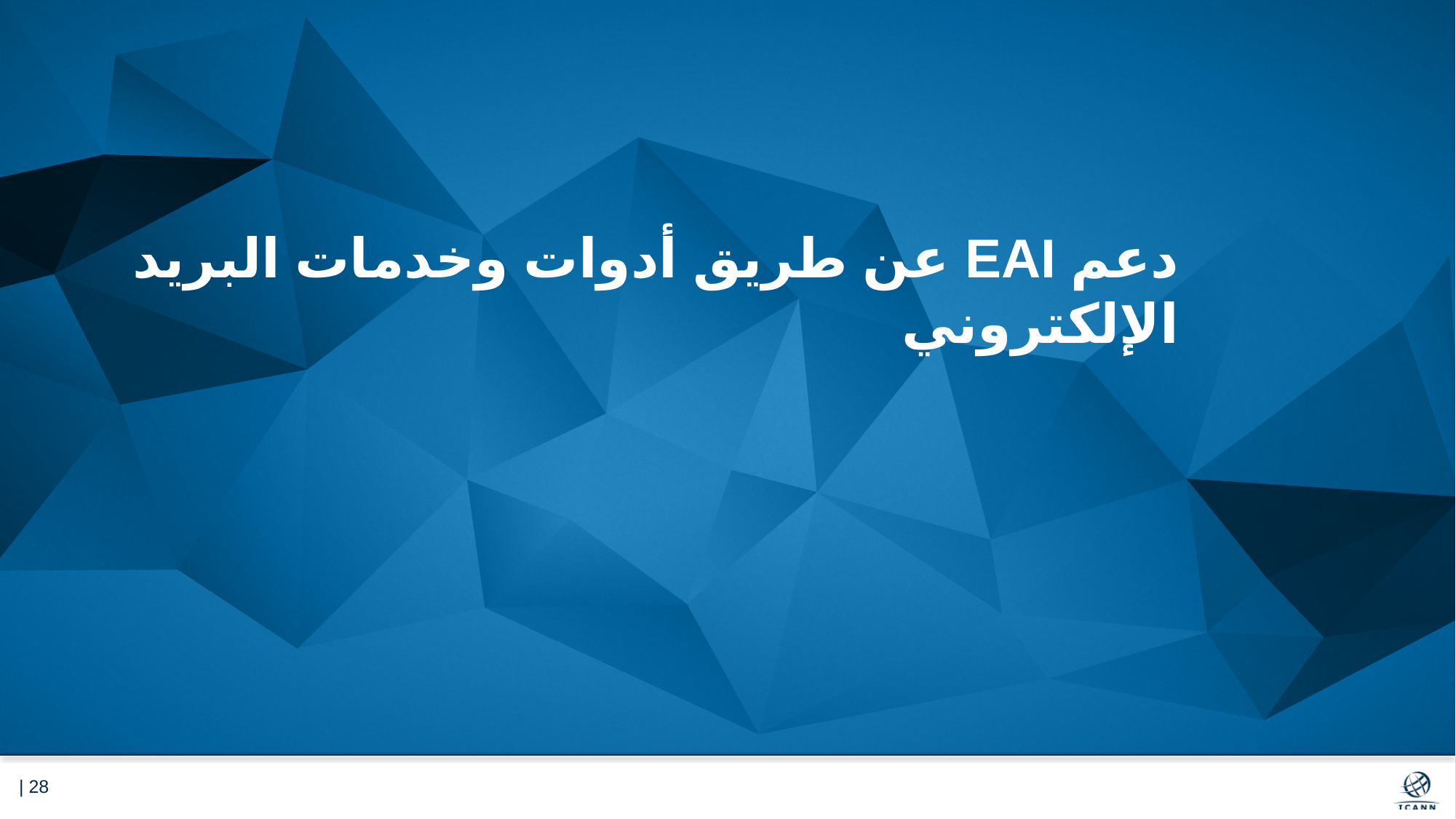

# دعم EAI عن طريق أدوات وخدمات البريد الإلكتروني